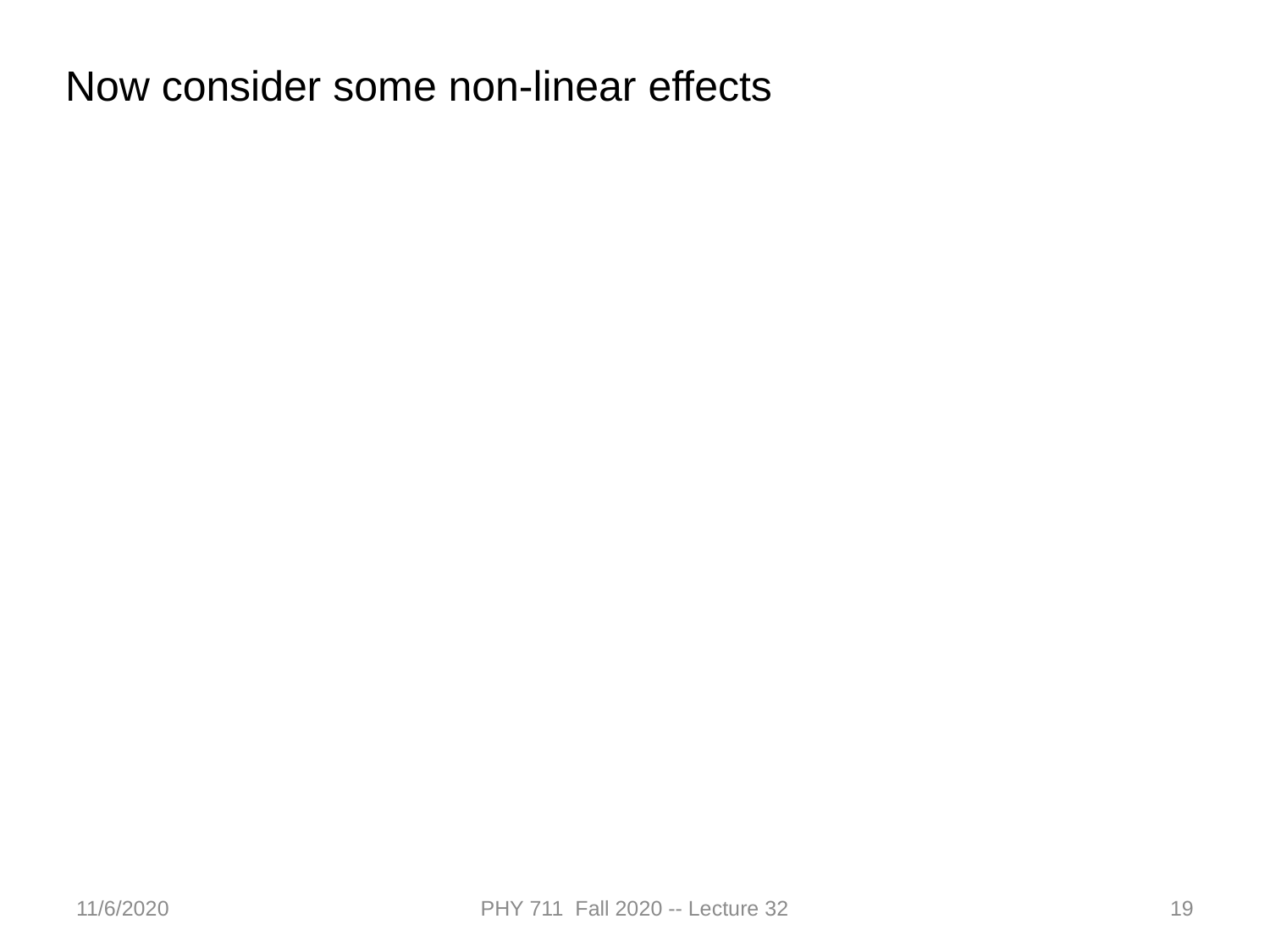

Now consider some non-linear effects
11/6/2020
PHY 711  Fall 2020 -- Lecture 32
19